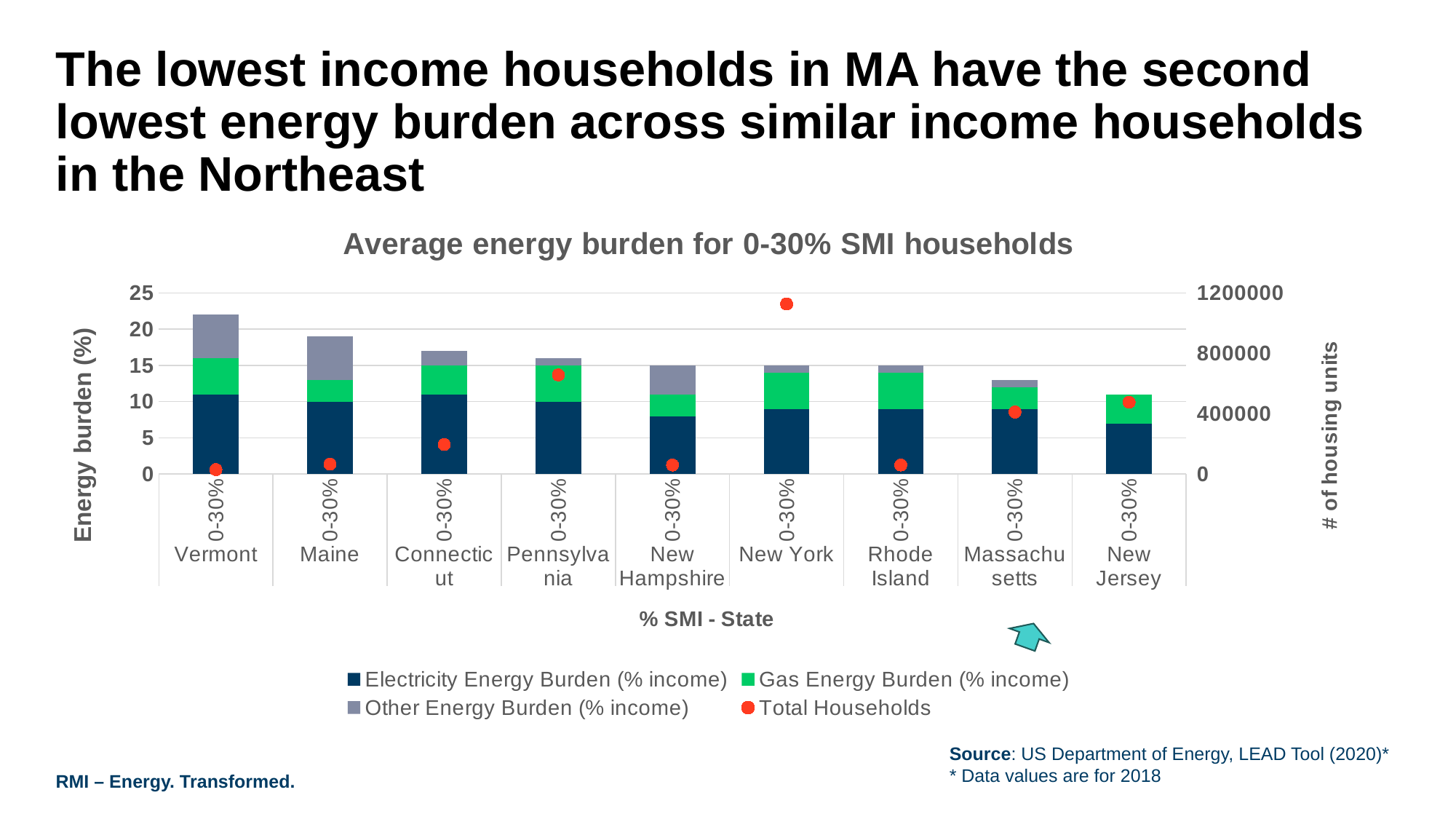

# The lowest income households in MA have the second lowest energy burden across similar income households in the Northeast

### Chart: Average energy burden for 0-30% SMI households

| Category | Electricity Energy Burden (% income) | Gas Energy Burden (% income) | Other Energy Burden (% income) | Total Households |
|---|---|---|---|---|
| 0-30% | 11.0 | 5.0 | 6.0 | 29317.0 |
| 0-30% | 10.0 | 3.0 | 6.0 | 65473.0 |
| 0-30% | 11.0 | 4.0 | 2.0 | 195780.0 |
| 0-30% | 10.0 | 5.0 | 1.0 | 656763.0 |
| 0-30% | 8.0 | 3.0 | 4.0 | 59761.0 |
| 0-30% | 9.0 | 5.0 | 1.0 | 1126111.0 |
| 0-30% | 9.0 | 5.0 | 1.0 | 60054.0 |
| 0-30% | 9.0 | 3.0 | 1.0 | 410784.0 |
| 0-30% | 7.0 | 4.0 | 0.0 | 475632.0 |
Source: US Department of Energy, LEAD Tool (2020)*
* Data values are for 2018